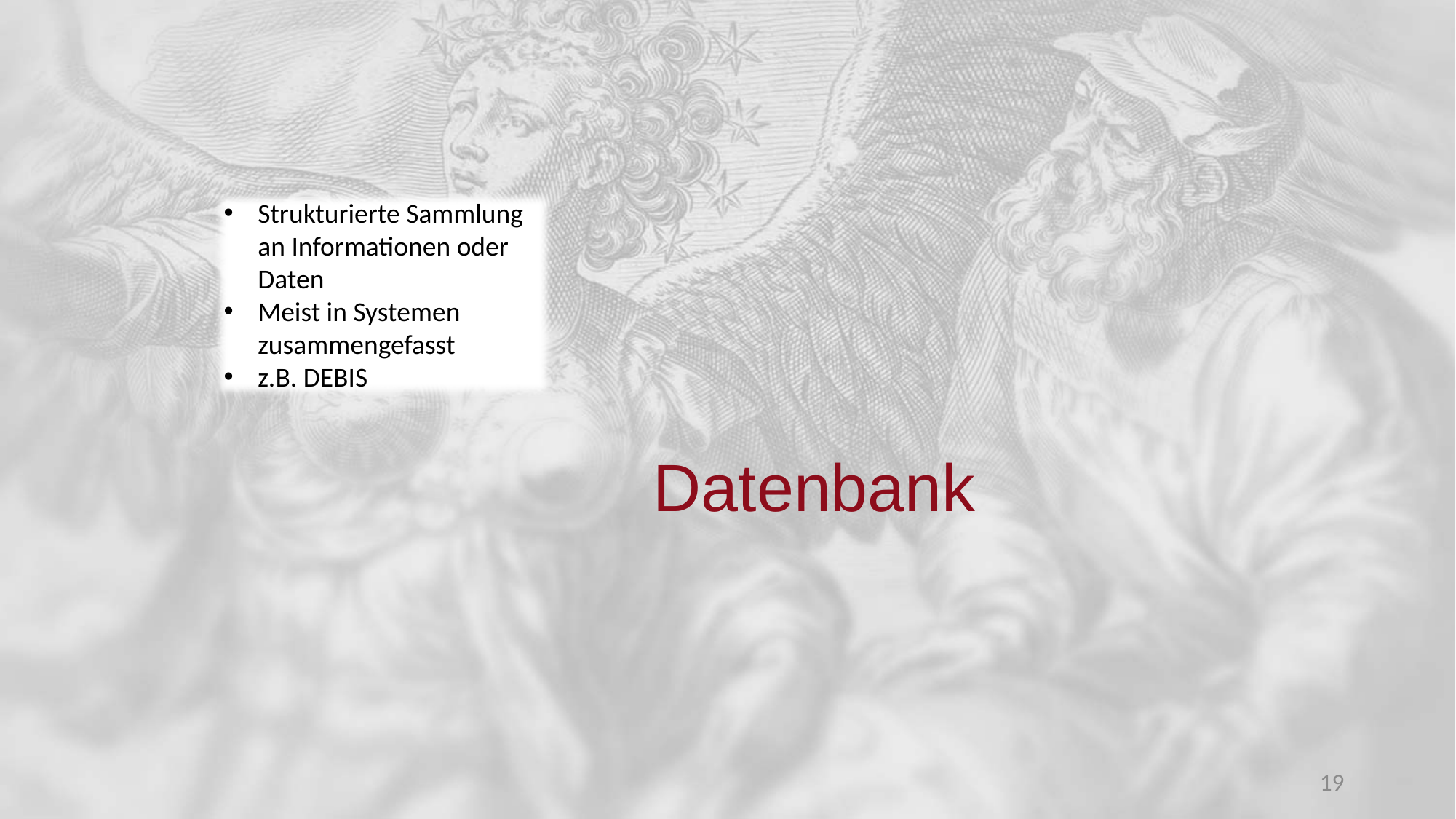

Strukturierte Sammlung an Informationen oder Daten
Meist in Systemen zusammengefasst
z.B. DEBIS
# Datenbank
19